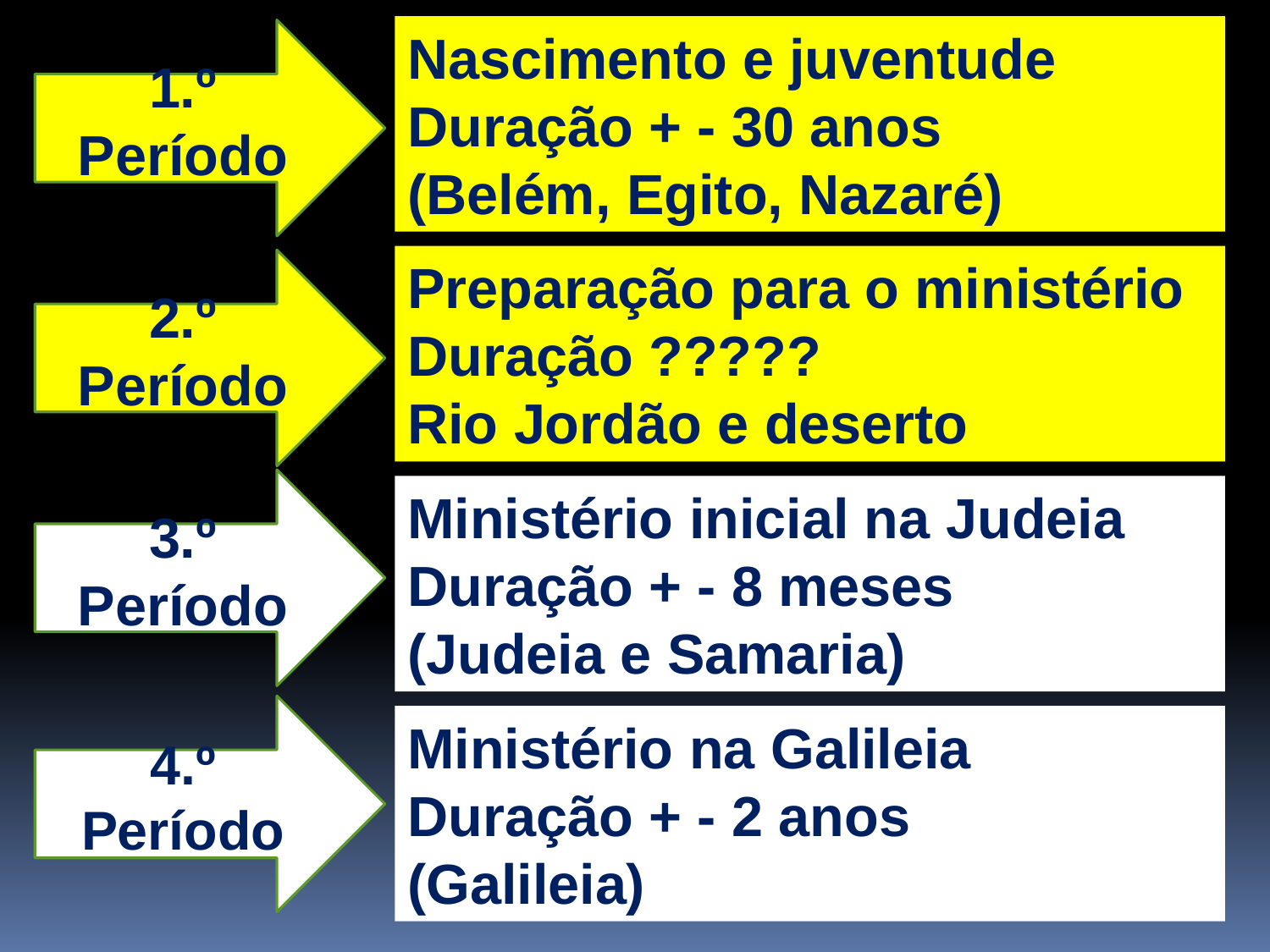

Nascimento e juventude
Duração + - 30 anos
(Belém, Egito, Nazaré)

1.º Período

Preparação para o ministério
Duração ?????
Rio Jordão e deserto

2.º Período

3.º Período

Ministério inicial na Judeia
Duração + - 8 meses
(Judeia e Samaria)

4.º Período

Ministério na Galileia
Duração + - 2 anos
(Galileia)